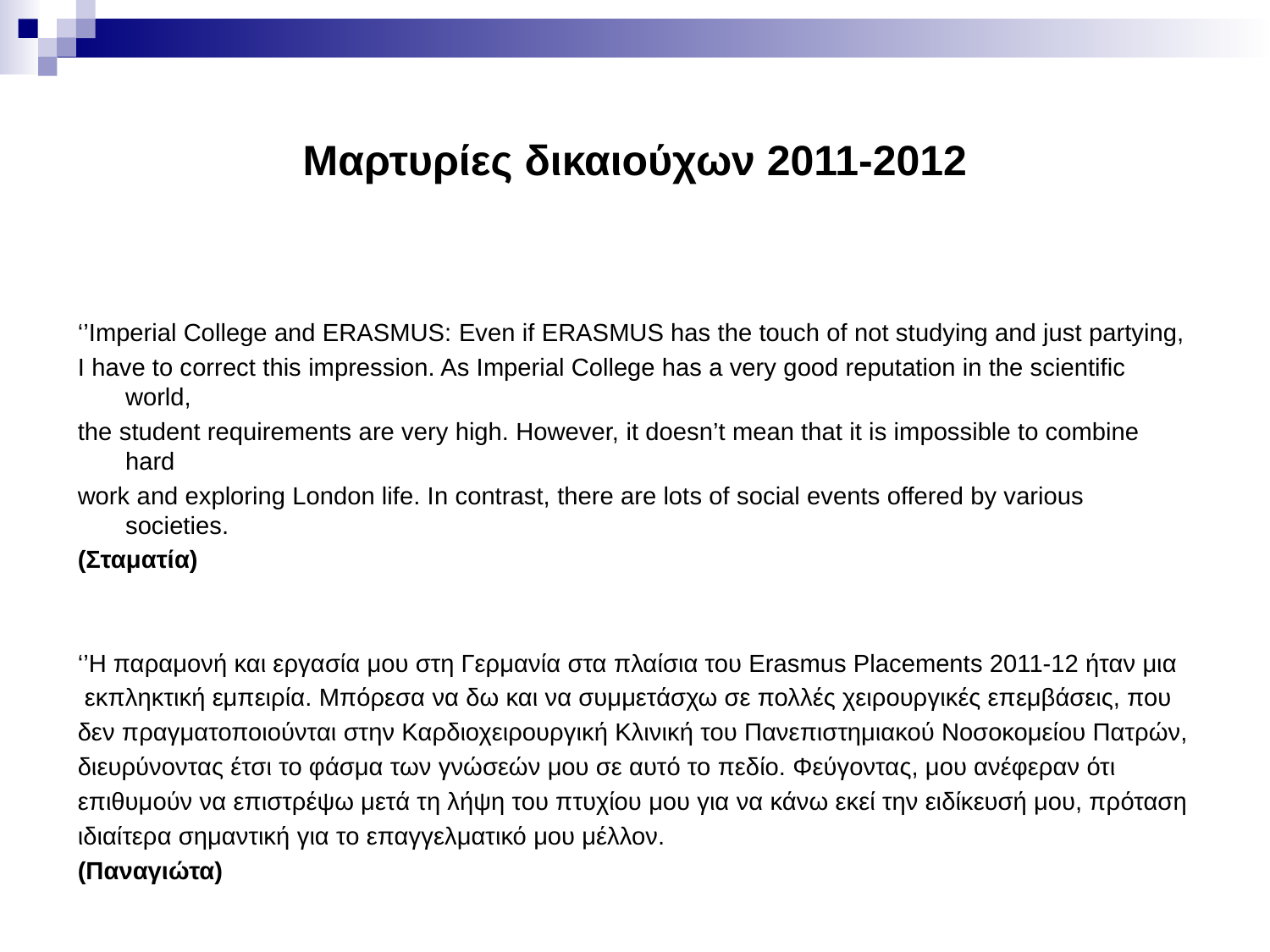

# Μαρτυρίες δικαιούχων 2011-2012

‘’Imperial College and ERASMUS: Even if ERASMUS has the touch of not studying and just partying,
I have to correct this impression. As Imperial College has a very good reputation in the scientific world,
the student requirements are very high. However, it doesn’t mean that it is impossible to combine hard
work and exploring London life. In contrast, there are lots of social events offered by various societies.
(Σταματία)

‘’Η παραμονή και εργασία μου στη Γερμανία στα πλαίσια του Erasmus Placements 2011-12 ήταν μια
 εκπληκτική εμπειρία. Μπόρεσα να δω και να συμμετάσχω σε πολλές χειρουργικές επεμβάσεις, που
δεν πραγματοποιούνται στην Καρδιοχειρουργική Κλινική του Πανεπιστημιακού Νοσοκομείου Πατρών,
διευρύνοντας έτσι το φάσμα των γνώσεών μου σε αυτό το πεδίο. Φεύγοντας, μου ανέφεραν ότι
επιθυμούν να επιστρέψω μετά τη λήψη του πτυχίου μου για να κάνω εκεί την ειδίκευσή μου, πρόταση
ιδιαίτερα σημαντική για το επαγγελματικό μου μέλλον.
(Παναγιώτα)